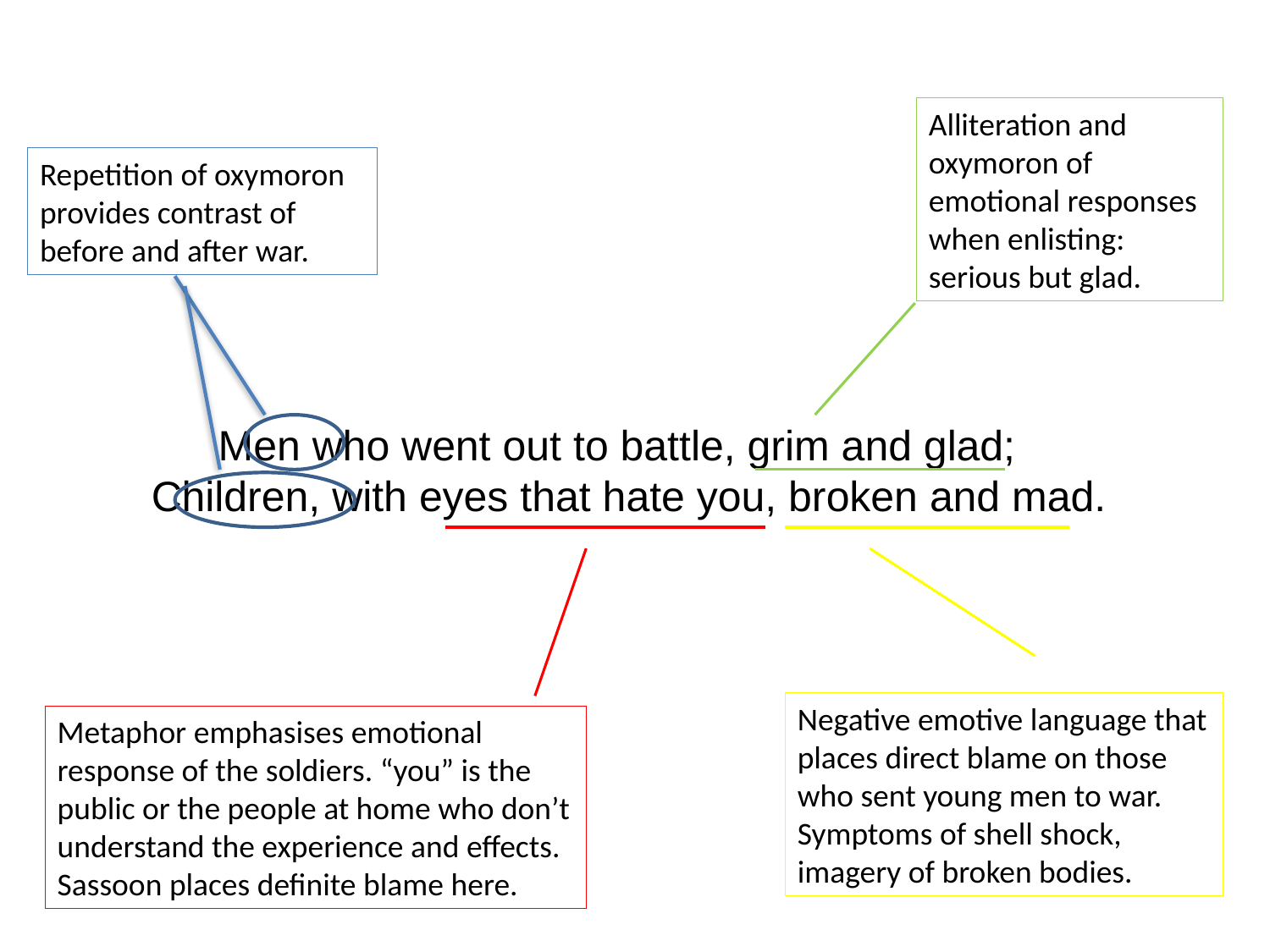

Alliteration and oxymoron of emotional responses when enlisting: serious but glad.
Repetition of oxymoron provides contrast of before and after war.
Men who went out to battle, grim and glad;
Children, with eyes that hate you, broken and mad.

Negative emotive language that places direct blame on those who sent young men to war. Symptoms of shell shock, imagery of broken bodies.
Metaphor emphasises emotional response of the soldiers. “you” is the public or the people at home who don’t understand the experience and effects. Sassoon places definite blame here.